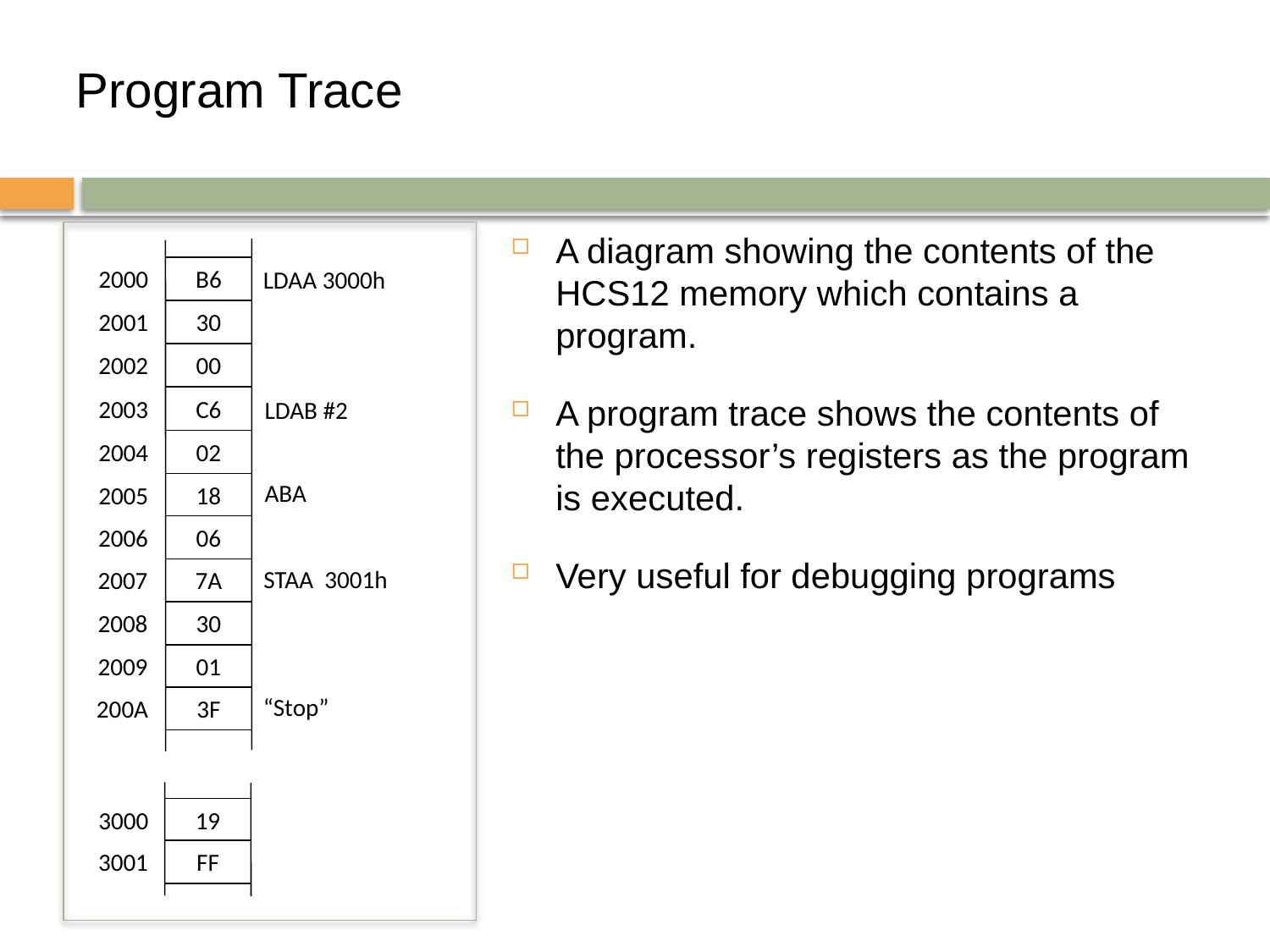

# Program Trace

2000
B6
LDAA 3000h
2001
30
2002
00
2003
C6
LDAB #2
2004
02
ABA
2005
18
2006
06
STAA  3001h
2007
7A
2008
30
2009
01
“Stop”
200A
3F

3000
19
3001
FF

A diagram showing the contents of the HCS12 memory which contains a program.
A program trace shows the contents of the processor’s registers as the program is executed.
Very useful for debugging programs